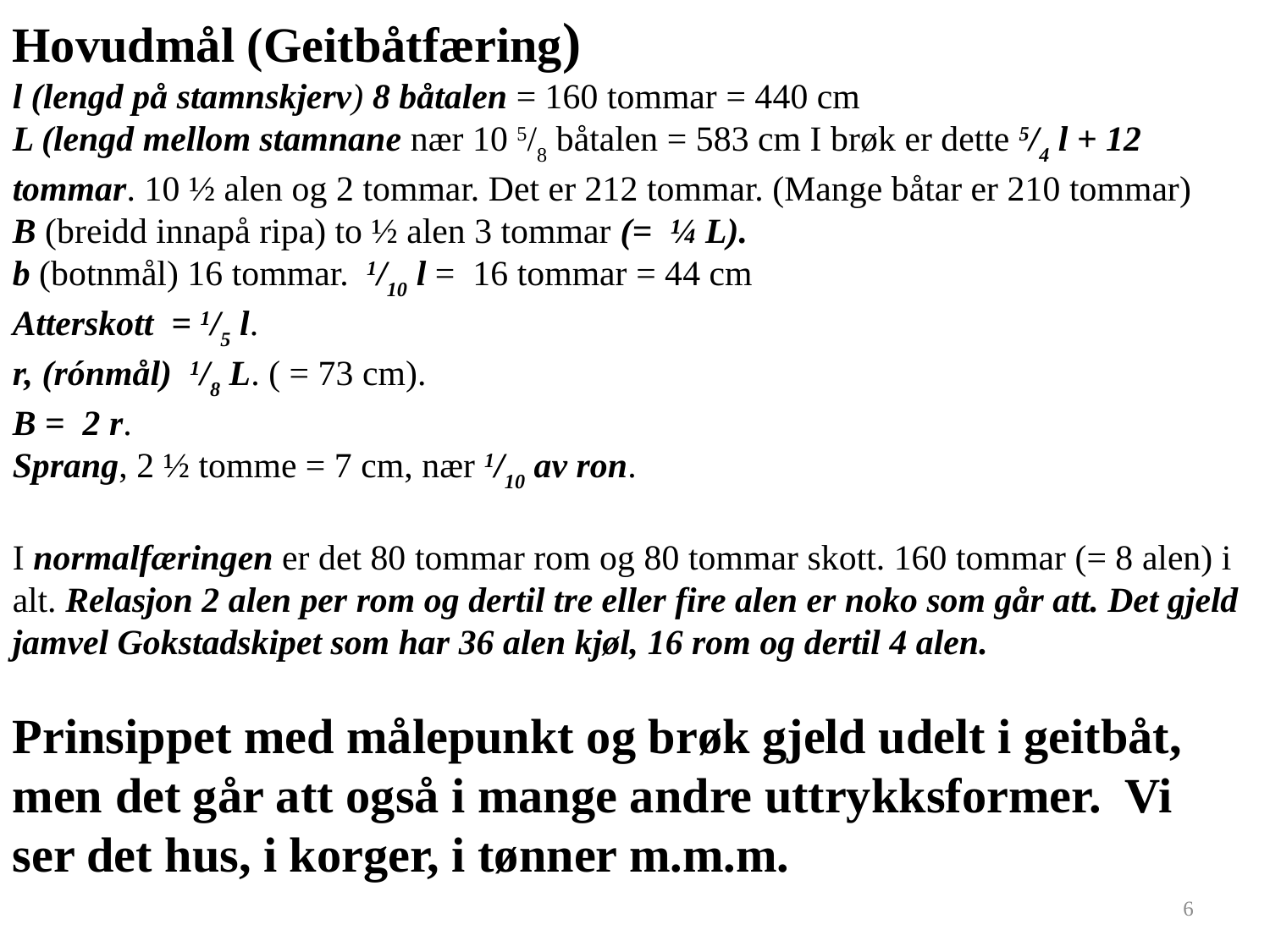

Hovudmål (Geitbåtfæring)
l (lengd på stamnskjerv) 8 båtalen = 160 tommar = 440 cm
L (lengd mellom stamnane nær 10 5/8 båtalen = 583 cm I brøk er dette 5/4 l + 12 tommar. 10 ½ alen og 2 tommar. Det er 212 tommar. (Mange båtar er 210 tommar)
B (breidd innapå ripa) to ½ alen 3 tommar (=  ¼ L).
b (botnmål) 16 tommar.  1/10 l =  16 tommar = 44 cm
Atterskott  = 1/5 l.
r, (rónmål)  1/8 L. ( = 73 cm).
B =  2 r.
Sprang, 2 ½ tomme = 7 cm, nær 1/10 av ron.

I normalfæringen er det 80 tommar rom og 80 tommar skott. 160 tommar (= 8 alen) i alt. Relasjon 2 alen per rom og dertil tre eller fire alen er noko som går att. Det gjeld jamvel Gokstadskipet som har 36 alen kjøl, 16 rom og dertil 4 alen.

Prinsippet med målepunkt og brøk gjeld udelt i geitbåt, men det går att også i mange andre uttrykksformer.  Vi ser det hus, i korger, i tønner m.m.m.

6